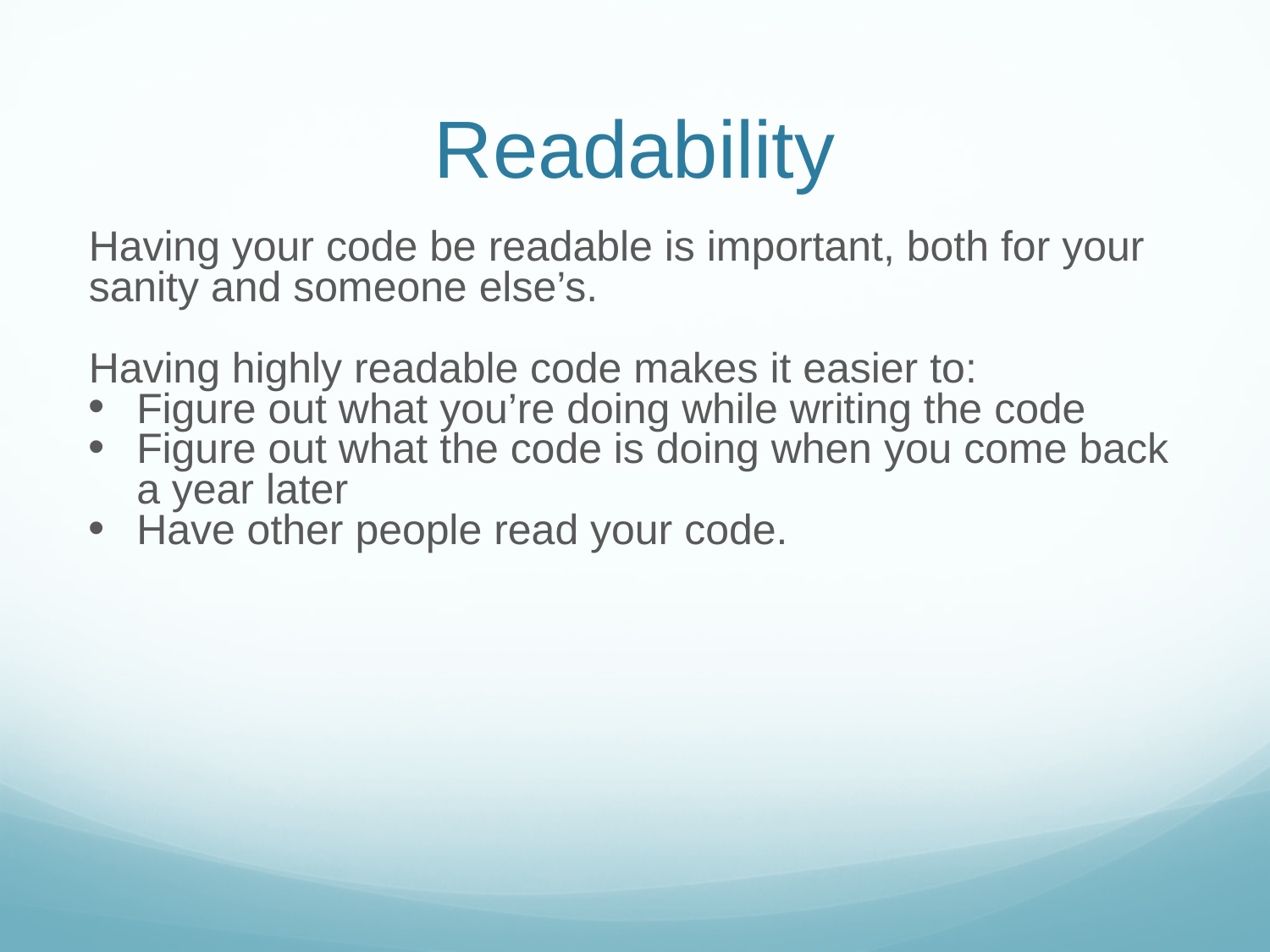

Readability
Having your code be readable is important, both for your sanity and someone else’s.

Having highly readable code makes it easier to:
Figure out what you’re doing while writing the code
Figure out what the code is doing when you come back a year later
Have other people read your code.